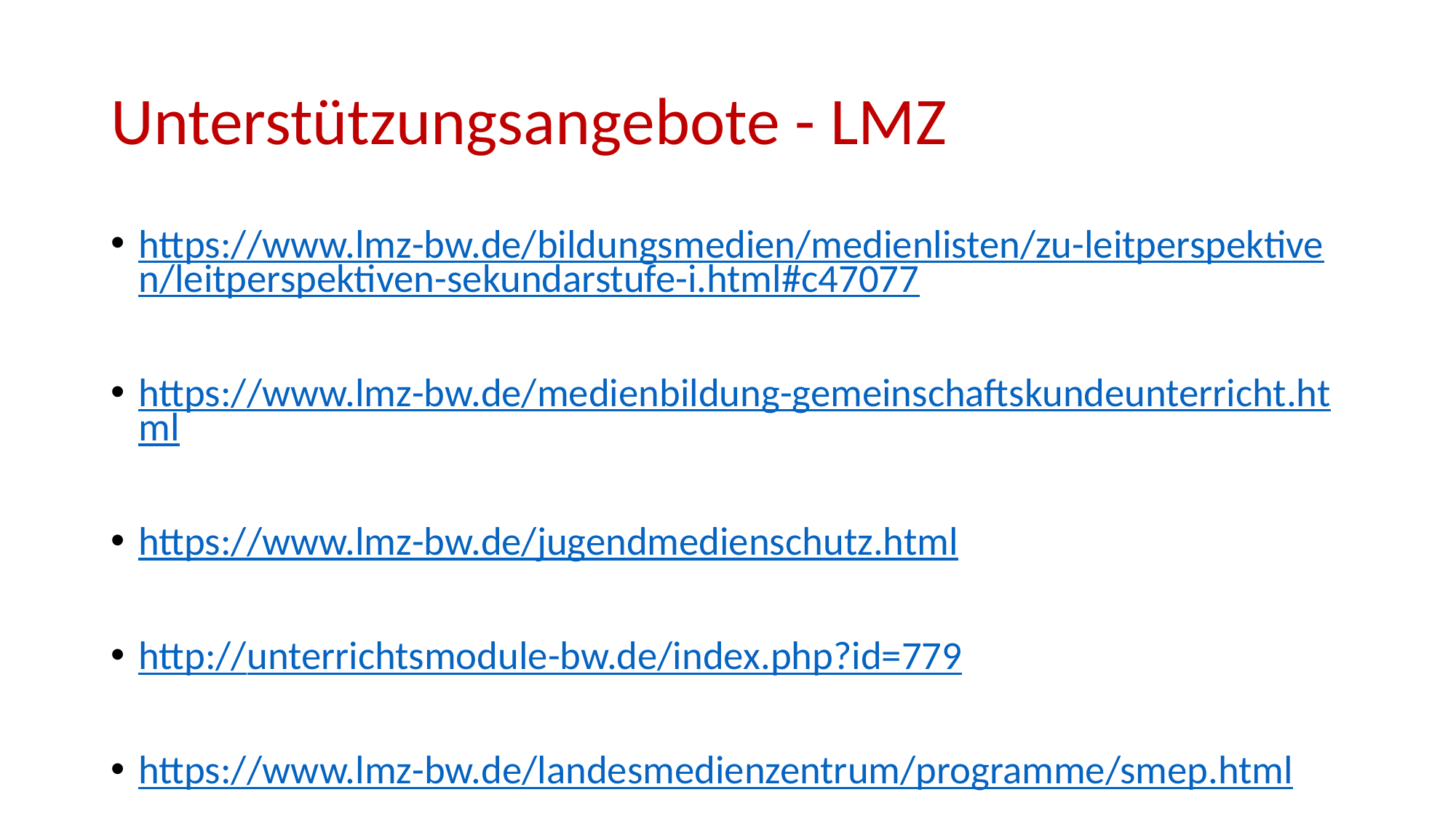

# Unterstützungsangebote - LMZ
https://www.lmz-bw.de/bildungsmedien/medienlisten/zu-leitperspektiven/leitperspektiven-sekundarstufe-i.html#c47077

https://www.lmz-bw.de/medienbildung-gemeinschaftskundeunterricht.html

https://www.lmz-bw.de/jugendmedienschutz.html

http://unterrichtsmodule-bw.de/index.php?id=779

https://www.lmz-bw.de/landesmedienzentrum/programme/smep.html